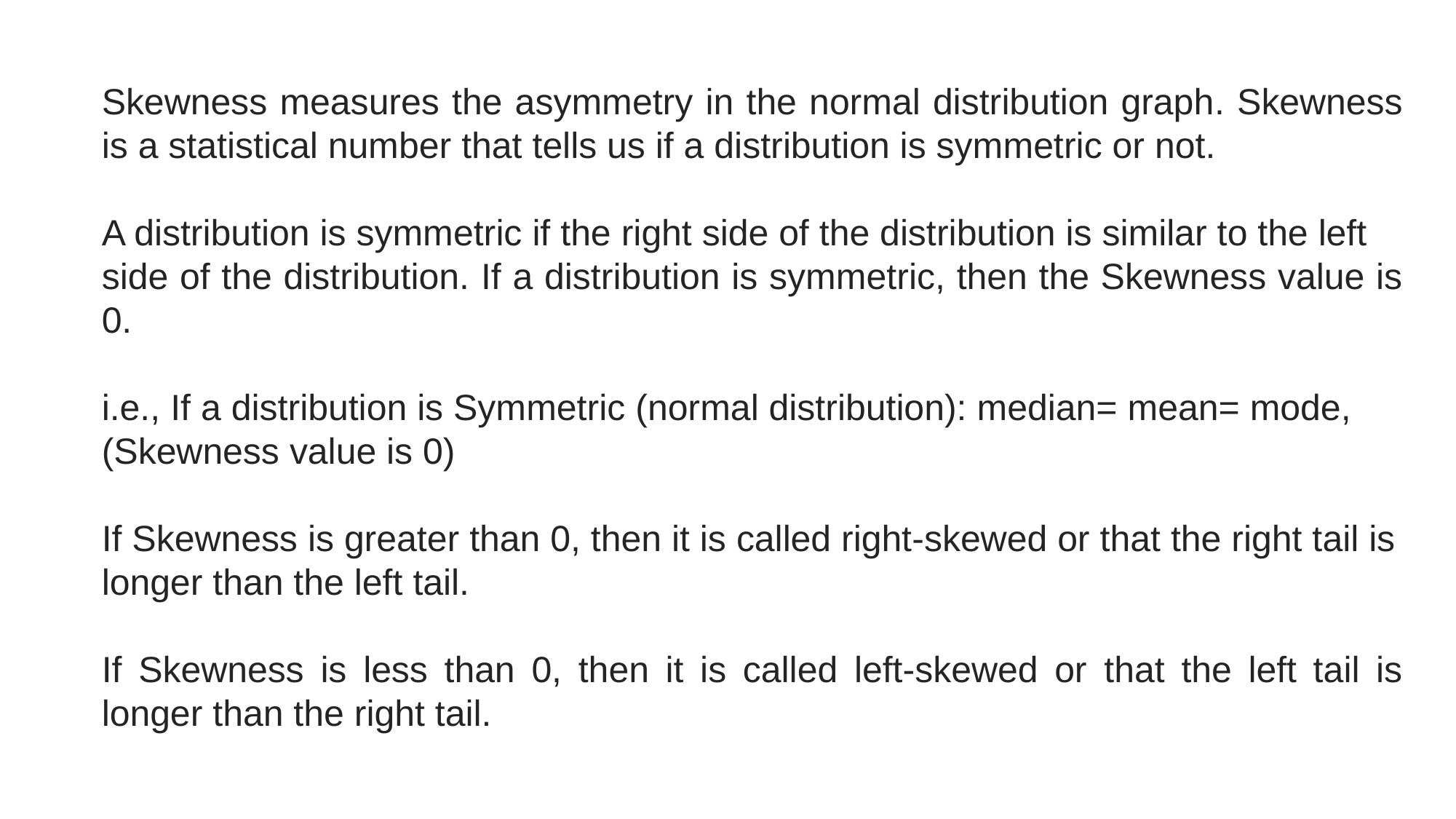

Skewness measures the asymmetry in the normal distribution graph. Skewness is a statistical number that tells us if a distribution is symmetric or not.

A distribution is symmetric if the right side of the distribution is similar to the left
side of the distribution. If a distribution is symmetric, then the Skewness value is 0.

i.e., If a distribution is Symmetric (normal distribution): median= mean= mode,
(Skewness value is 0)

If Skewness is greater than 0, then it is called right-skewed or that the right tail is
longer than the left tail.

If Skewness is less than 0, then it is called left-skewed or that the left tail is longer than the right tail.